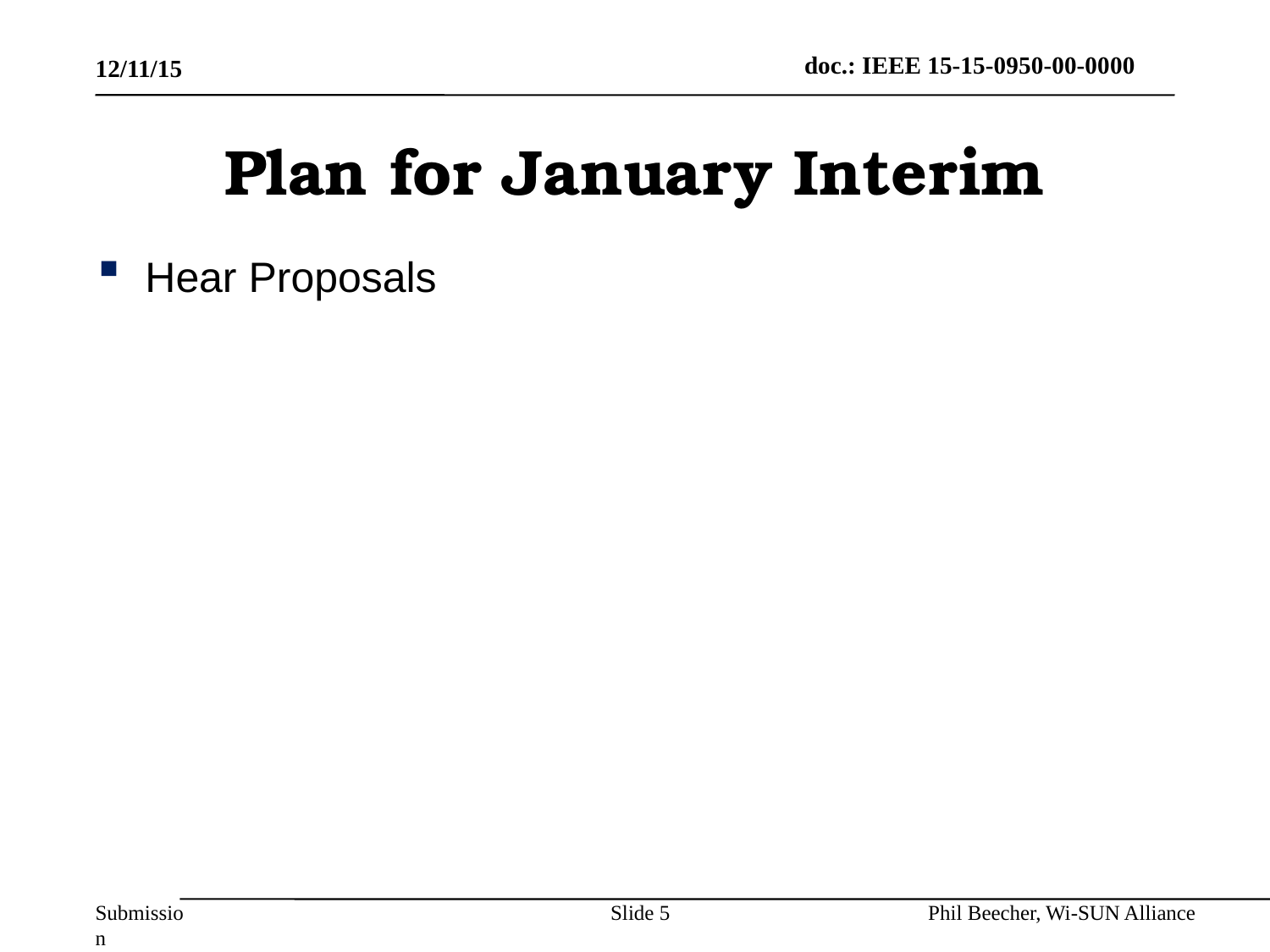

12/11/15
# Plan for January Interim
Hear Proposals

Slide 5
Phil Beecher, Wi-SUN Alliance